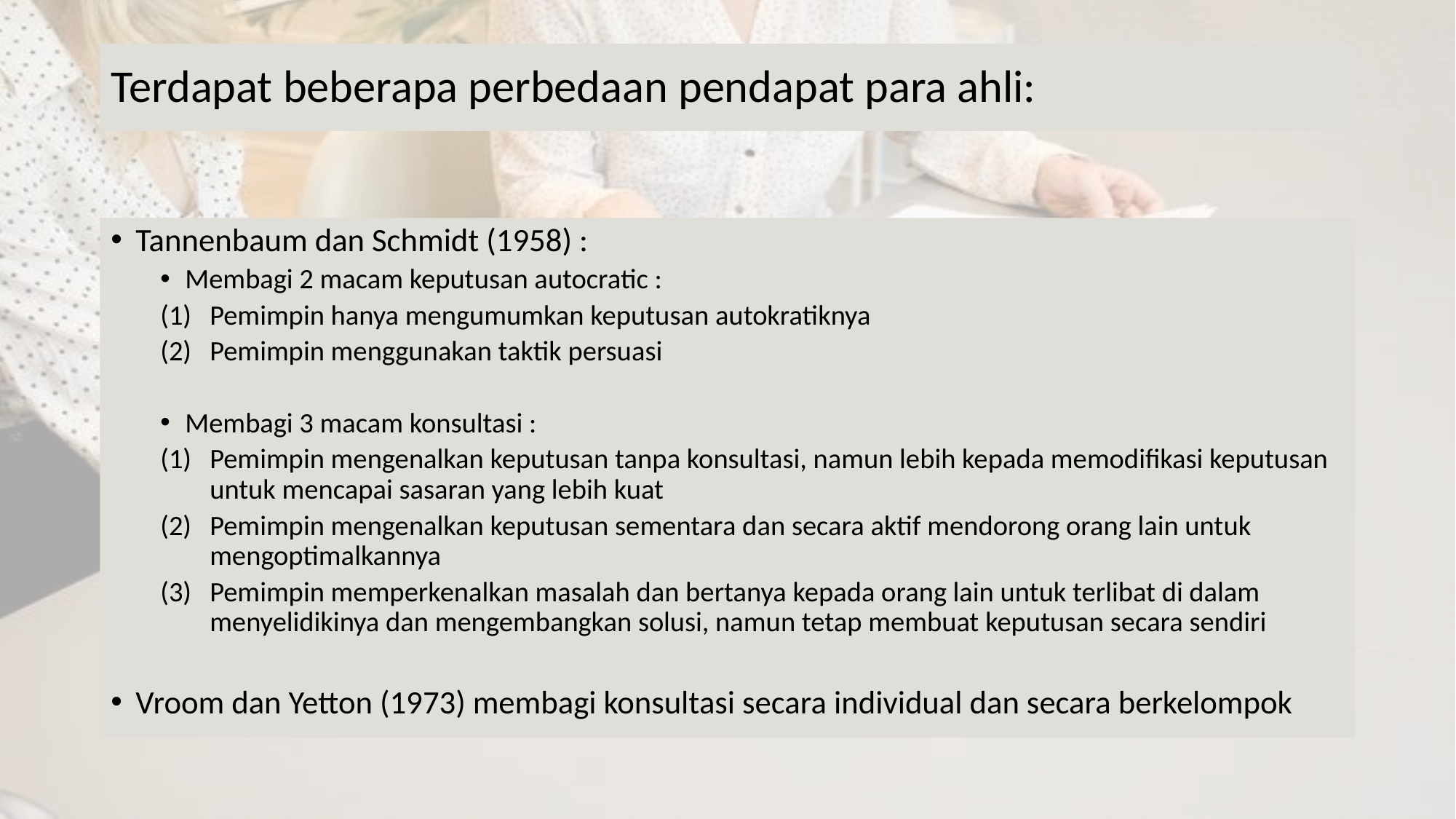

# Terdapat beberapa perbedaan pendapat para ahli:
Tannenbaum dan Schmidt (1958) :
Membagi 2 macam keputusan autocratic :
Pemimpin hanya mengumumkan keputusan autokratiknya
Pemimpin menggunakan taktik persuasi

Membagi 3 macam konsultasi :
Pemimpin mengenalkan keputusan tanpa konsultasi, namun lebih kepada memodifikasi keputusan untuk mencapai sasaran yang lebih kuat
Pemimpin mengenalkan keputusan sementara dan secara aktif mendorong orang lain untuk mengoptimalkannya
Pemimpin memperkenalkan masalah dan bertanya kepada orang lain untuk terlibat di dalam menyelidikinya dan mengembangkan solusi, namun tetap membuat keputusan secara sendiri

Vroom dan Yetton (1973) membagi konsultasi secara individual dan secara berkelompok